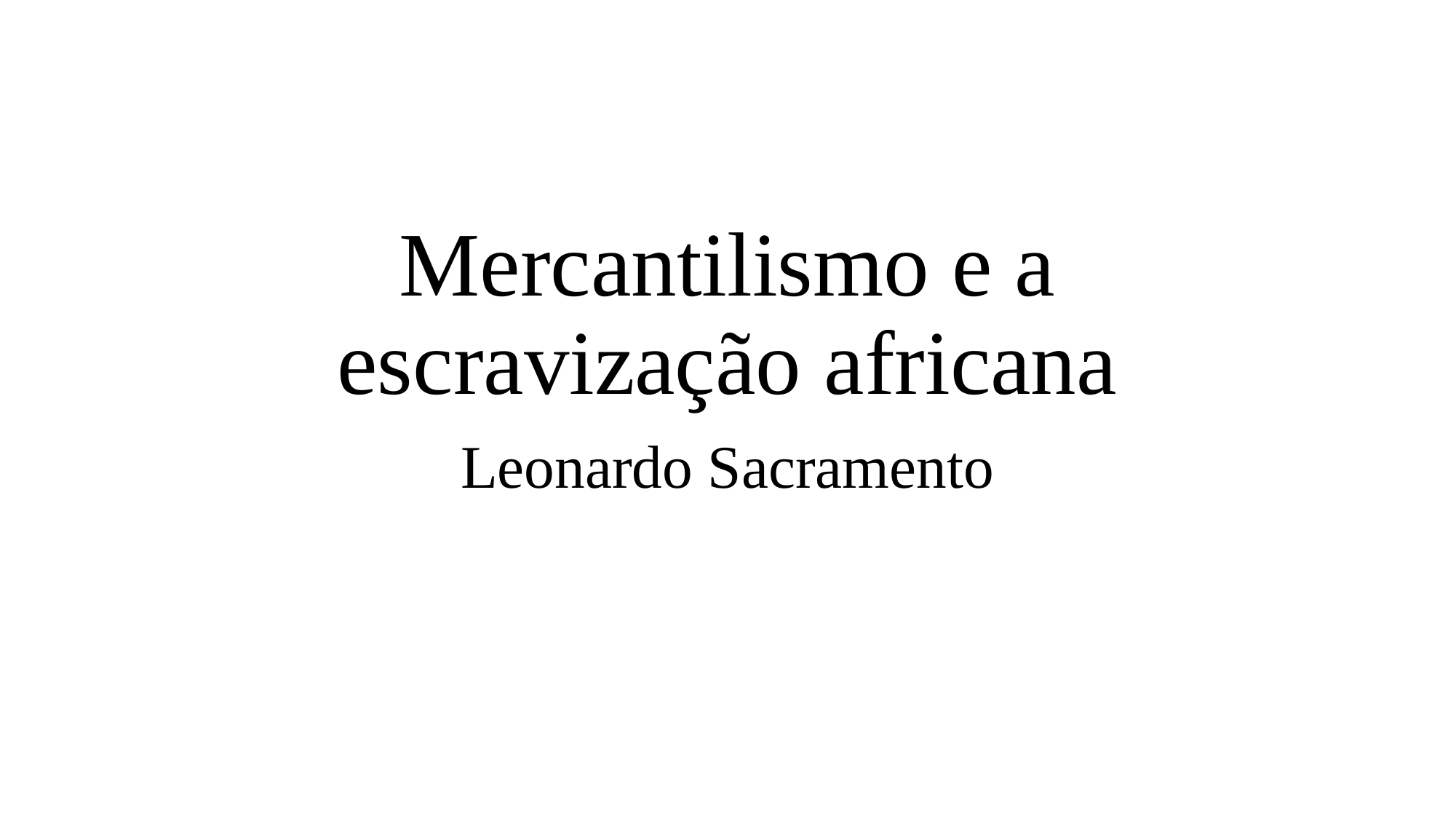

# Mercantilismo e a escravização africana
Leonardo Sacramento